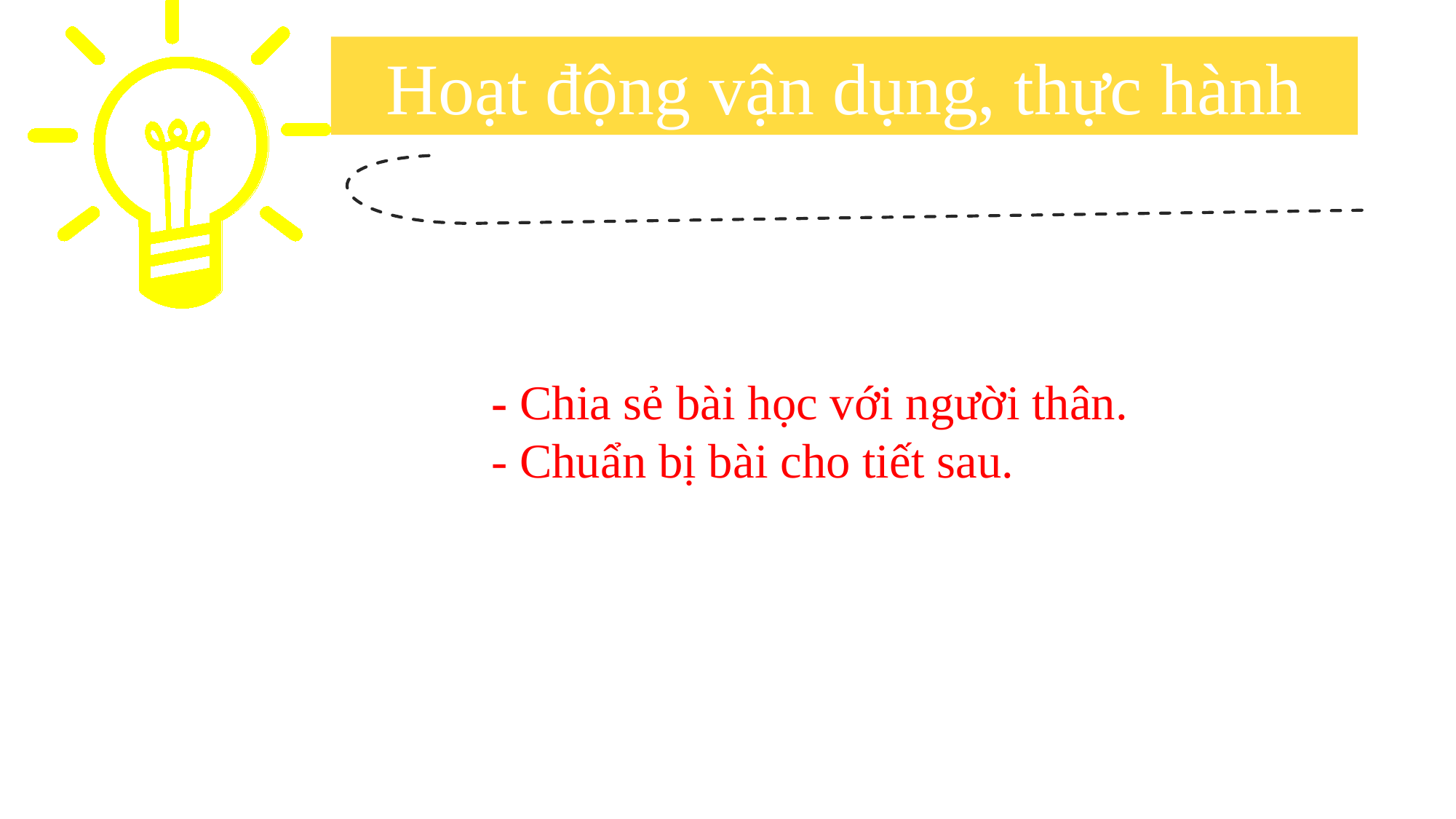

Hoạt động vận dụng, thực hành

- Chia sẻ bài học với người thân.
- Chuẩn bị bài cho tiết sau.